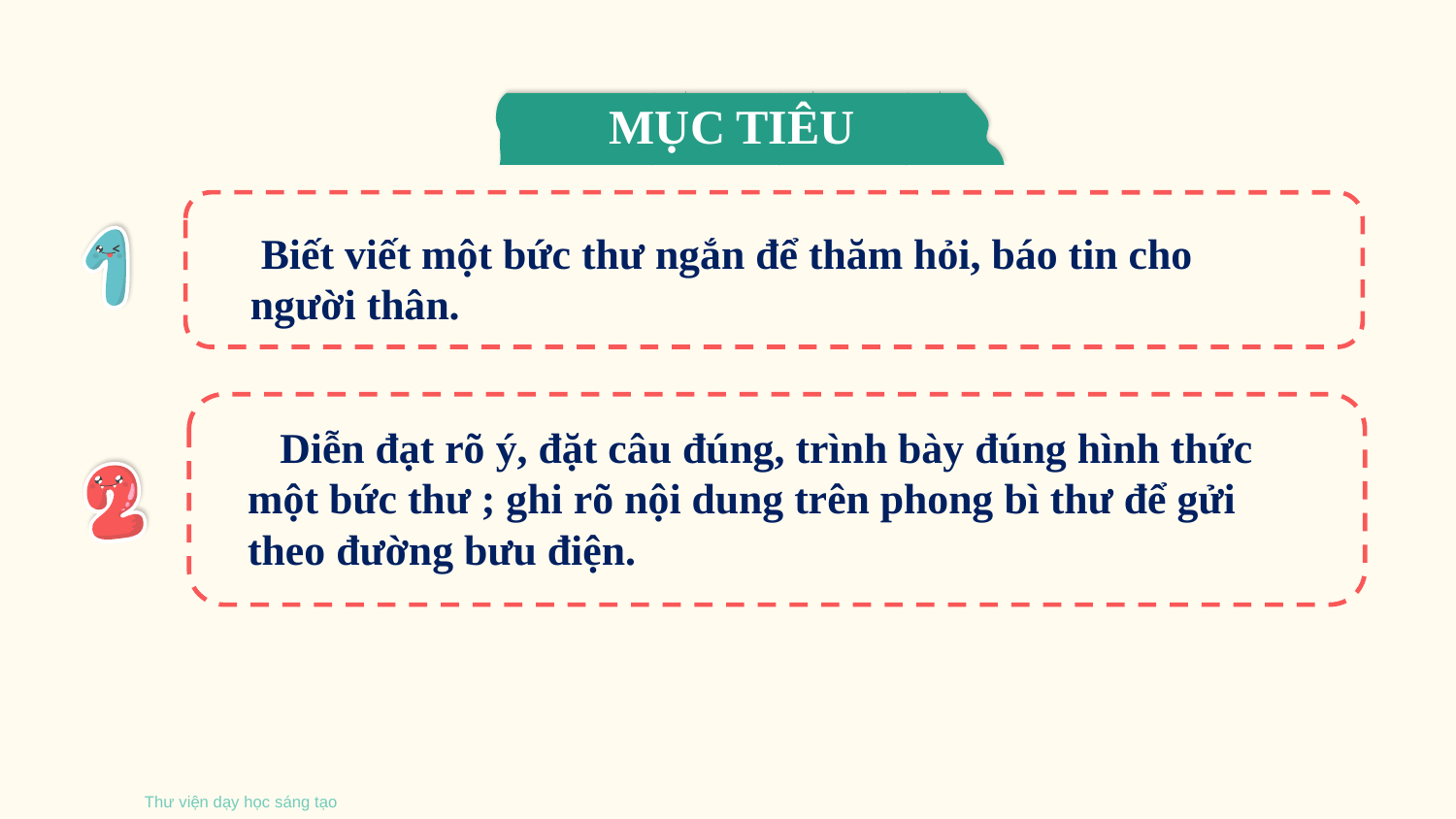

MỤC TIÊU

 Biết viết một bức thư ngắn để thăm hỏi, báo tin cho người thân.

   Diễn đạt rõ ý, đặt câu đúng, trình bày đúng hình thức một bức thư ; ghi rõ nội dung trên phong bì thư để gửi theo đường bưu điện.